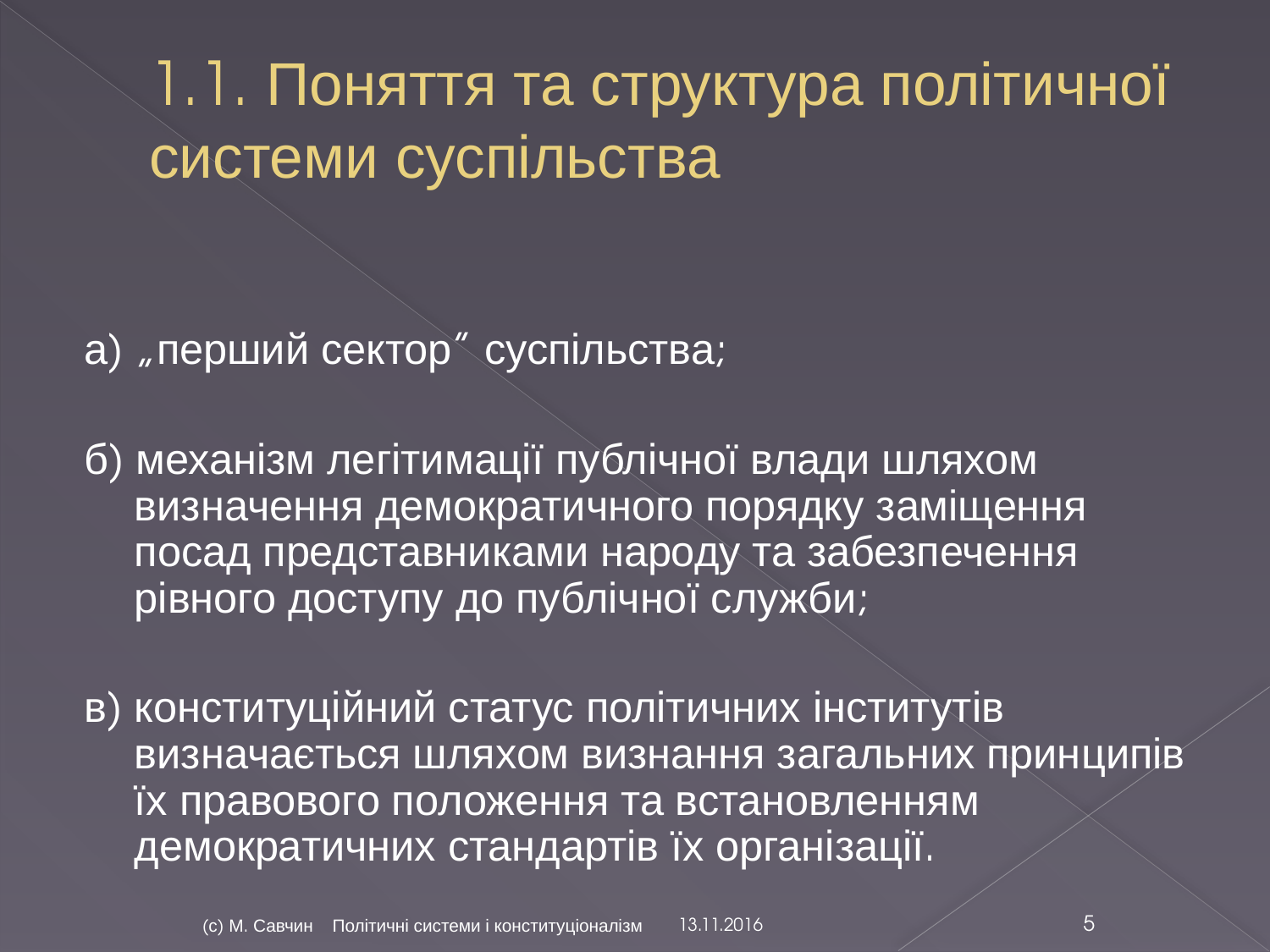

# 1.1. Поняття та структура політичної системи суспільства

а) „перший сектор” суспільства;

б) механізм легітимації публічної влади шляхом визначення демократичного порядку заміщення посад представниками народу та забезпечення рівного доступу до публічної служби;

в) конституційний статус політичних інститутів визначається шляхом визнання загальних принципів їх правового положення та встановленням демократичних стандартів їх організації.
13.11.2016
(с) М. Савчин    Політичні системи і конституціоналізм
5